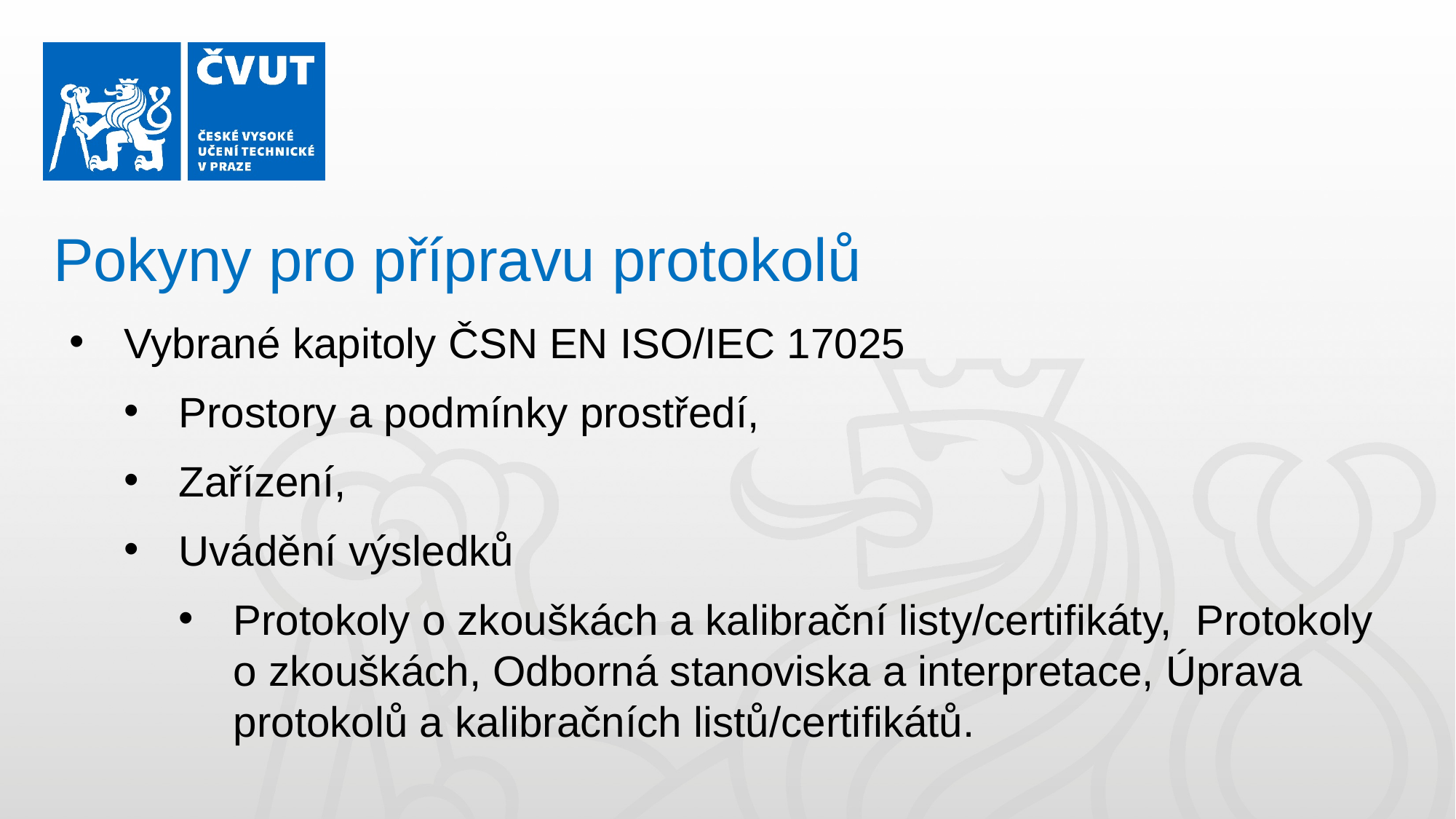

Pokyny pro přípravu protokolů
Vybrané kapitoly ČSN EN ISO/IEC 17025
Prostory a podmínky prostředí,
Zařízení,
Uvádění výsledků
Protokoly o zkouškách a kalibrační listy/certifikáty,  Protokoly o zkouškách, Odborná stanoviska a interpretace, Úprava protokolů a kalibračních listů/certifikátů.